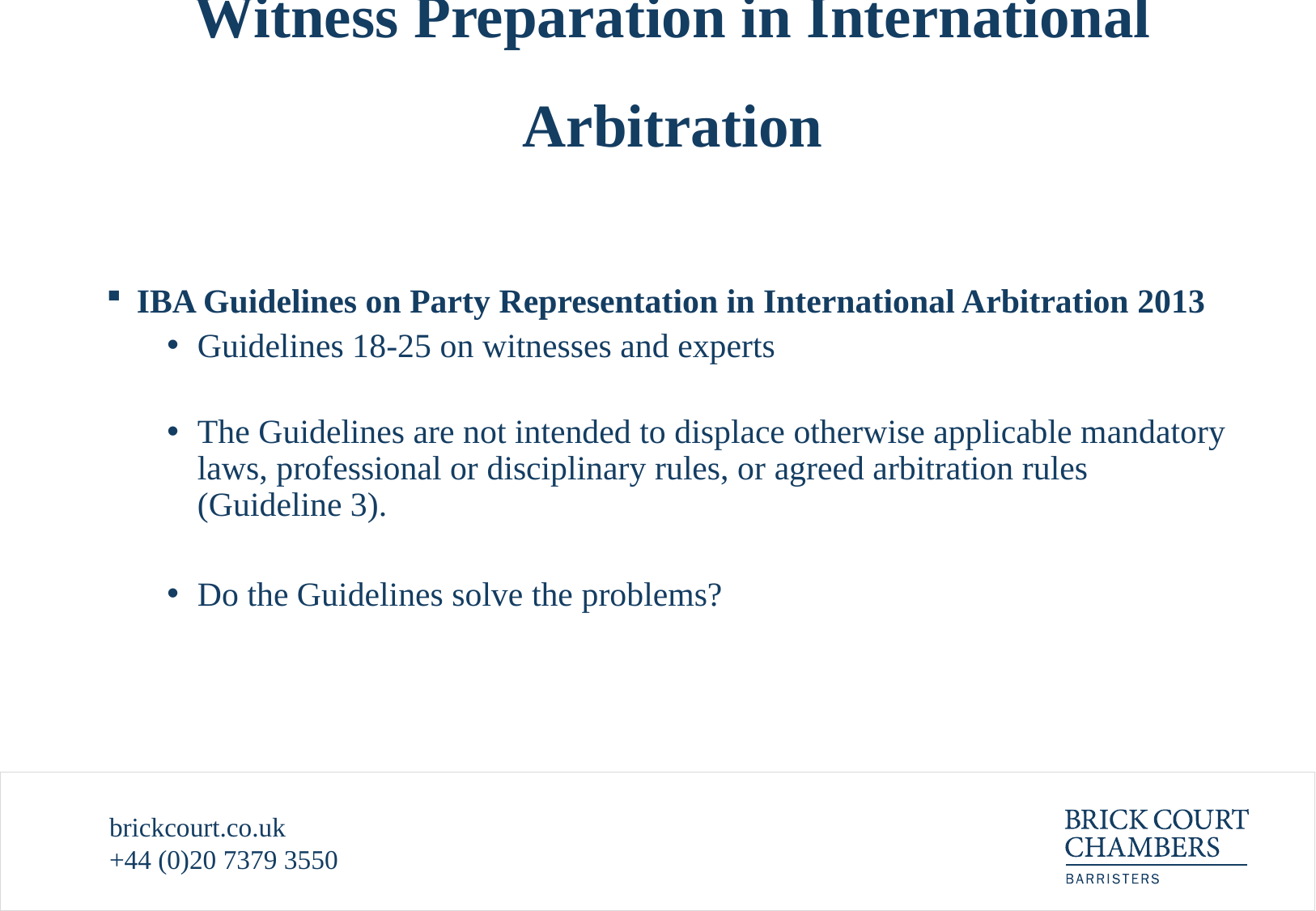

# Witness Preparation in International Arbitration

IBA Guidelines on Party Representation in International Arbitration 2013
Guidelines 18-25 on witnesses and experts

The Guidelines are not intended to displace otherwise applicable mandatory laws, professional or disciplinary rules, or agreed arbitration rules (Guideline 3).

Do the Guidelines solve the problems?

brickcourt.co.uk
+44 (0)20 7379 3550